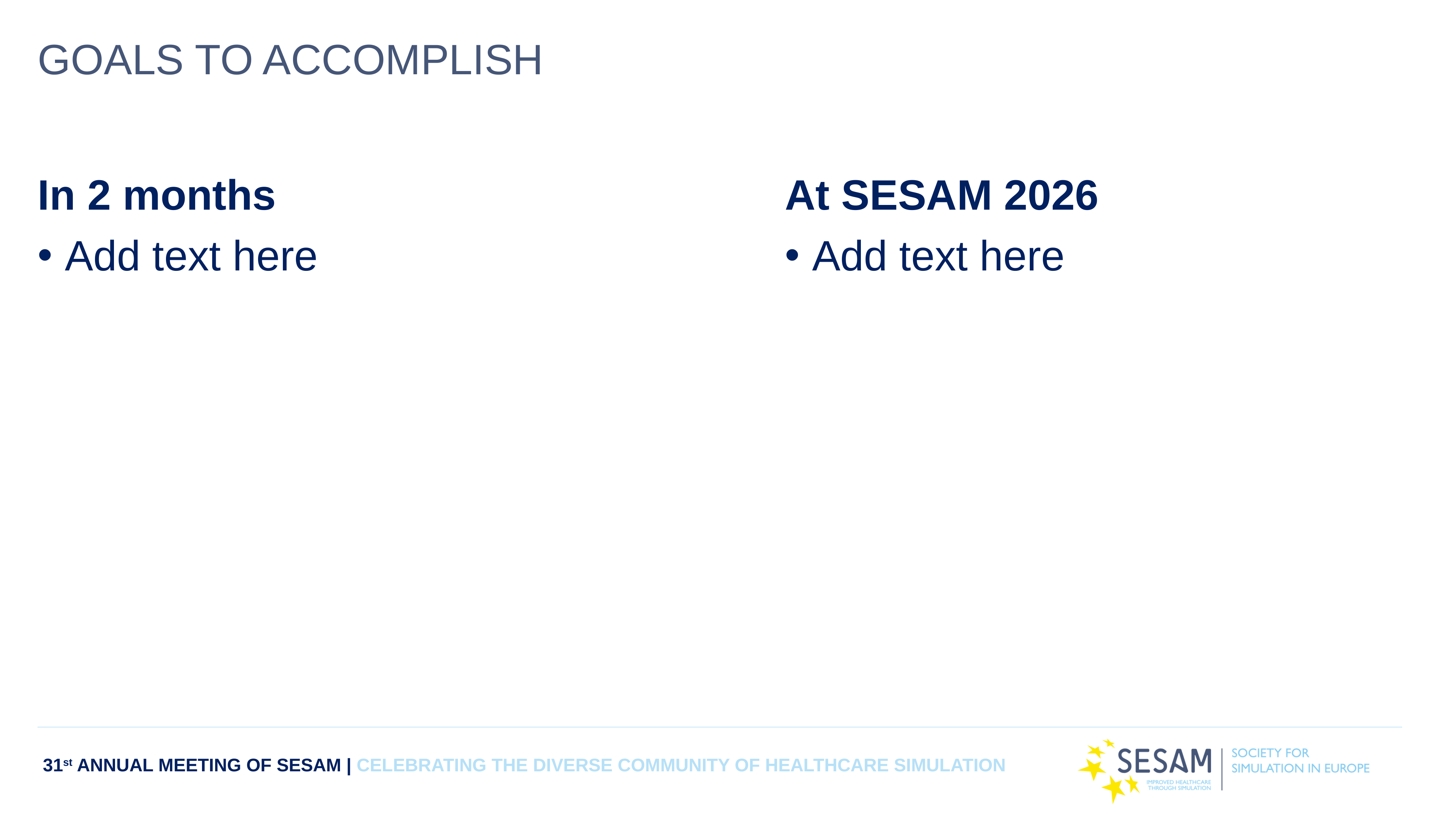

# GOALS TO ACCOMPLISH
In 2 months
Add text here
At SESAM 2026
Add text here